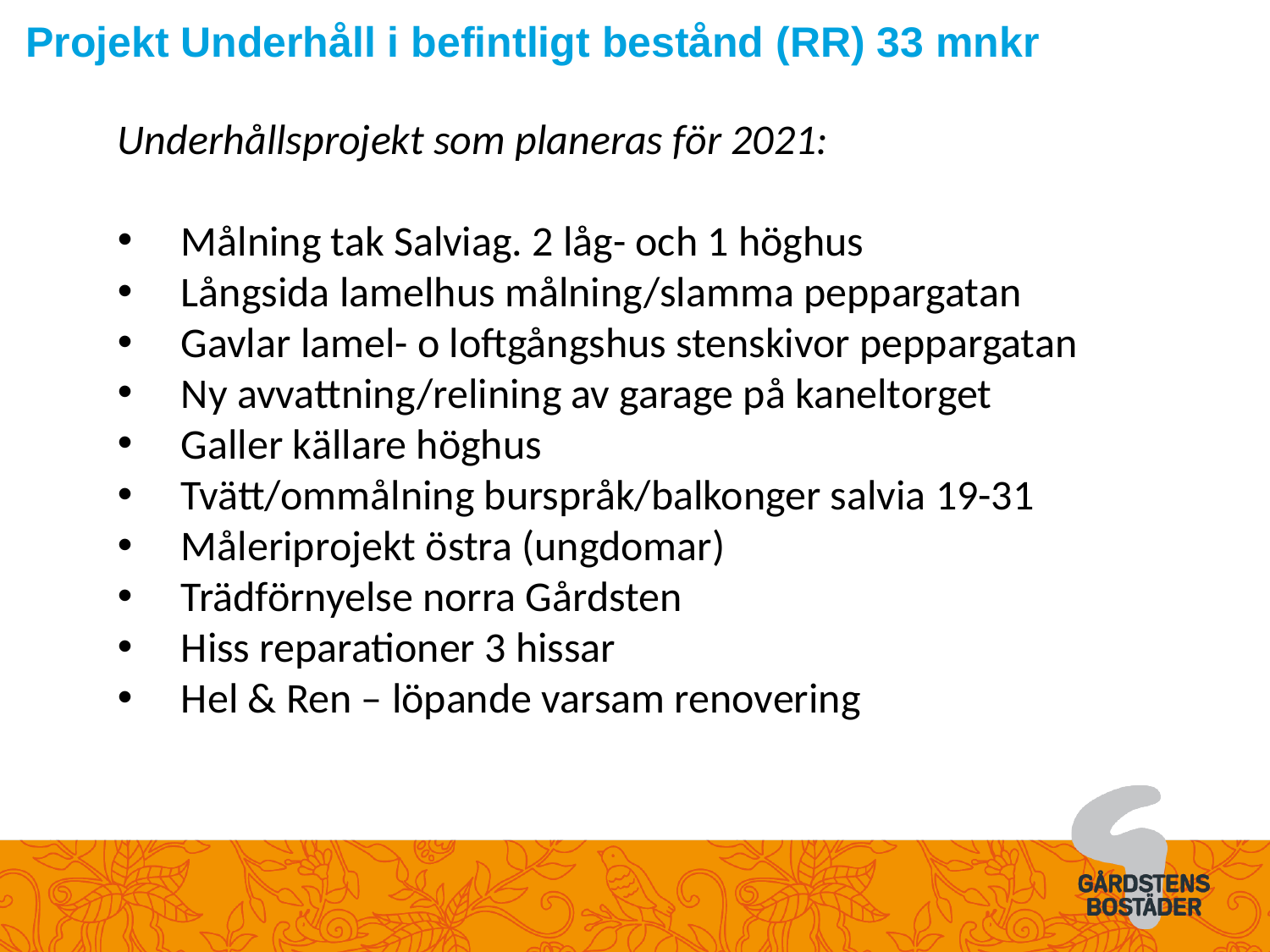

Projekt Underhåll i befintligt bestånd (RR) 33 mnkr
Underhållsprojekt som planeras för 2021:

Målning tak Salviag. 2 låg- och 1 höghus
Långsida lamelhus målning/slamma peppargatan
Gavlar lamel- o loftgångshus stenskivor peppargatan
Ny avvattning/relining av garage på kaneltorget
Galler källare höghus
Tvätt/ommålning burspråk/balkonger salvia 19-31
Måleriprojekt östra (ungdomar)
Trädförnyelse norra Gårdsten
Hiss reparationer 3 hissar
Hel & Ren – löpande varsam renovering